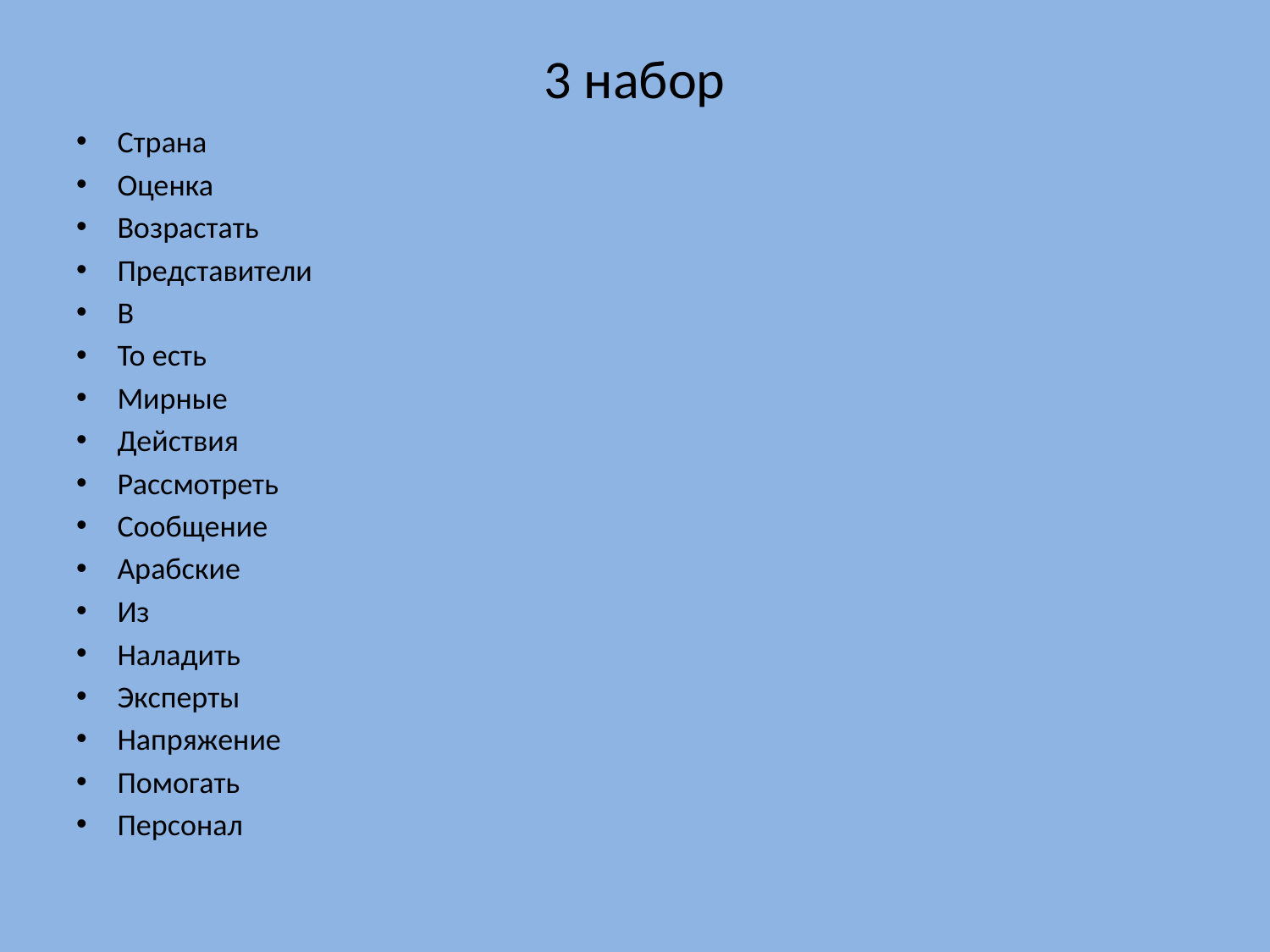

# 3 набор
Страна
Оценка
Возрастать
Представители
В
То есть
Мирные
Действия
Рассмотреть
Сообщение
Арабские
Из
Наладить
Эксперты
Напряжение
Помогать
Персонал